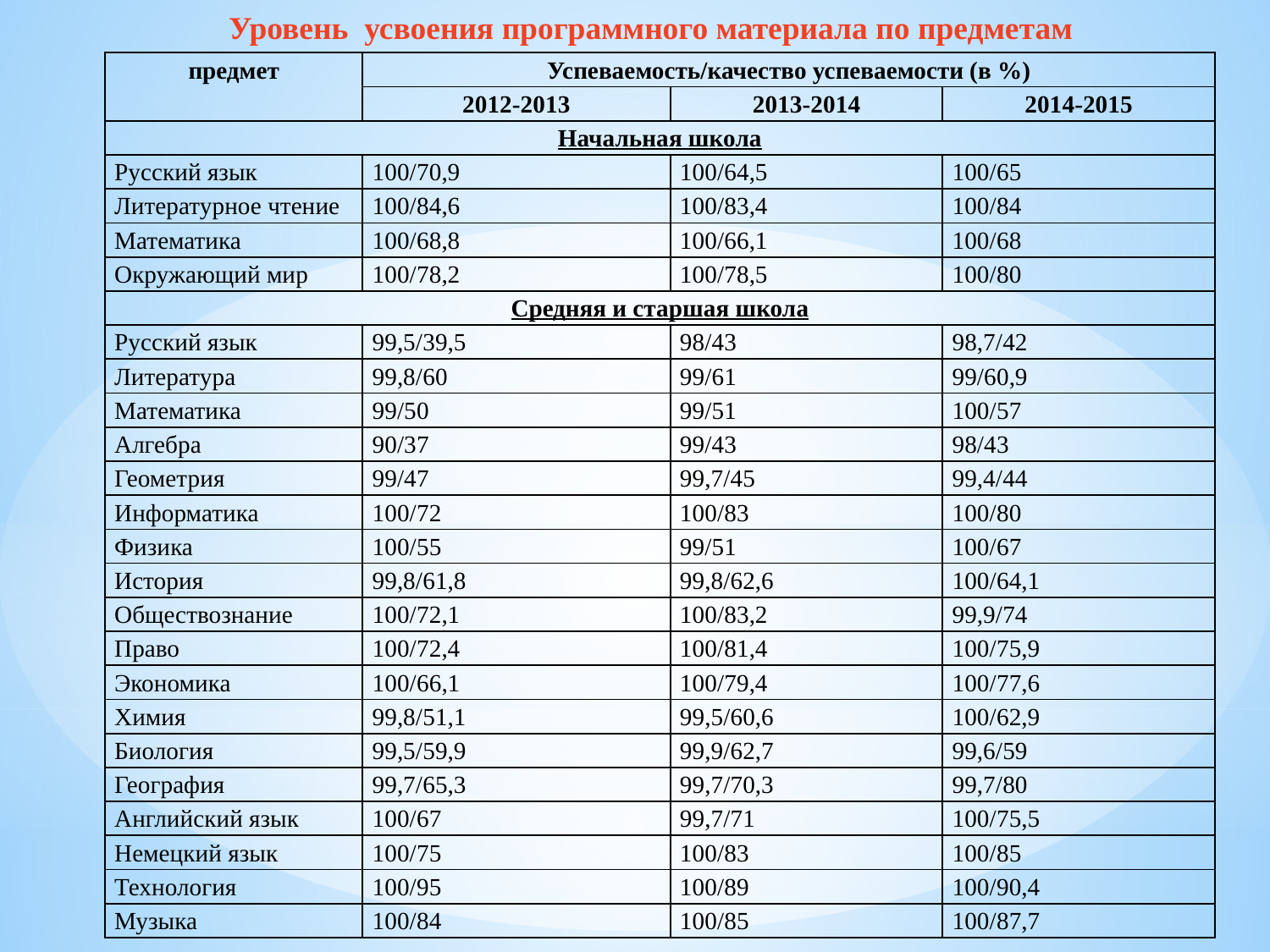

Уровень  усвоения программного материала по предметам
| предмет | Успеваемость/качество успеваемости (в %) |  |  |
| --- | --- | --- | --- |
|  | 2012-2013 | 2013-2014 | 2014-2015 |
| Начальная школа |  |  |  |
| Русский язык | 100/70,9 | 100/64,5 | 100/65 |
| Литературное чтение | 100/84,6 | 100/83,4 | 100/84 |
| Математика | 100/68,8 | 100/66,1 | 100/68 |
| Окружающий мир | 100/78,2 | 100/78,5 | 100/80 |
| Средняя и старшая школа |  |  |  |
| Русский язык | 99,5/39,5 | 98/43 | 98,7/42 |
| Литература | 99,8/60 | 99/61 | 99/60,9 |
| Математика | 99/50 | 99/51 | 100/57 |
| Алгебра | 90/37 | 99/43 | 98/43 |
| Геометрия | 99/47 | 99,7/45 | 99,4/44 |
| Информатика | 100/72 | 100/83 | 100/80 |
| Физика | 100/55 | 99/51 | 100/67 |
| История | 99,8/61,8 | 99,8/62,6 | 100/64,1 |
| Обществознание | 100/72,1 | 100/83,2 | 99,9/74 |
| Право | 100/72,4 | 100/81,4 | 100/75,9 |
| Экономика | 100/66,1 | 100/79,4 | 100/77,6 |
| Химия | 99,8/51,1 | 99,5/60,6 | 100/62,9 |
| Биология | 99,5/59,9 | 99,9/62,7 | 99,6/59 |
| География | 99,7/65,3 | 99,7/70,3 | 99,7/80 |
| Английский язык | 100/67 | 99,7/71 | 100/75,5 |
| Немецкий язык | 100/75 | 100/83 | 100/85 |
| Технология | 100/95 | 100/89 | 100/90,4 |
| Музыка | 100/84 | 100/85 | 100/87,7 |